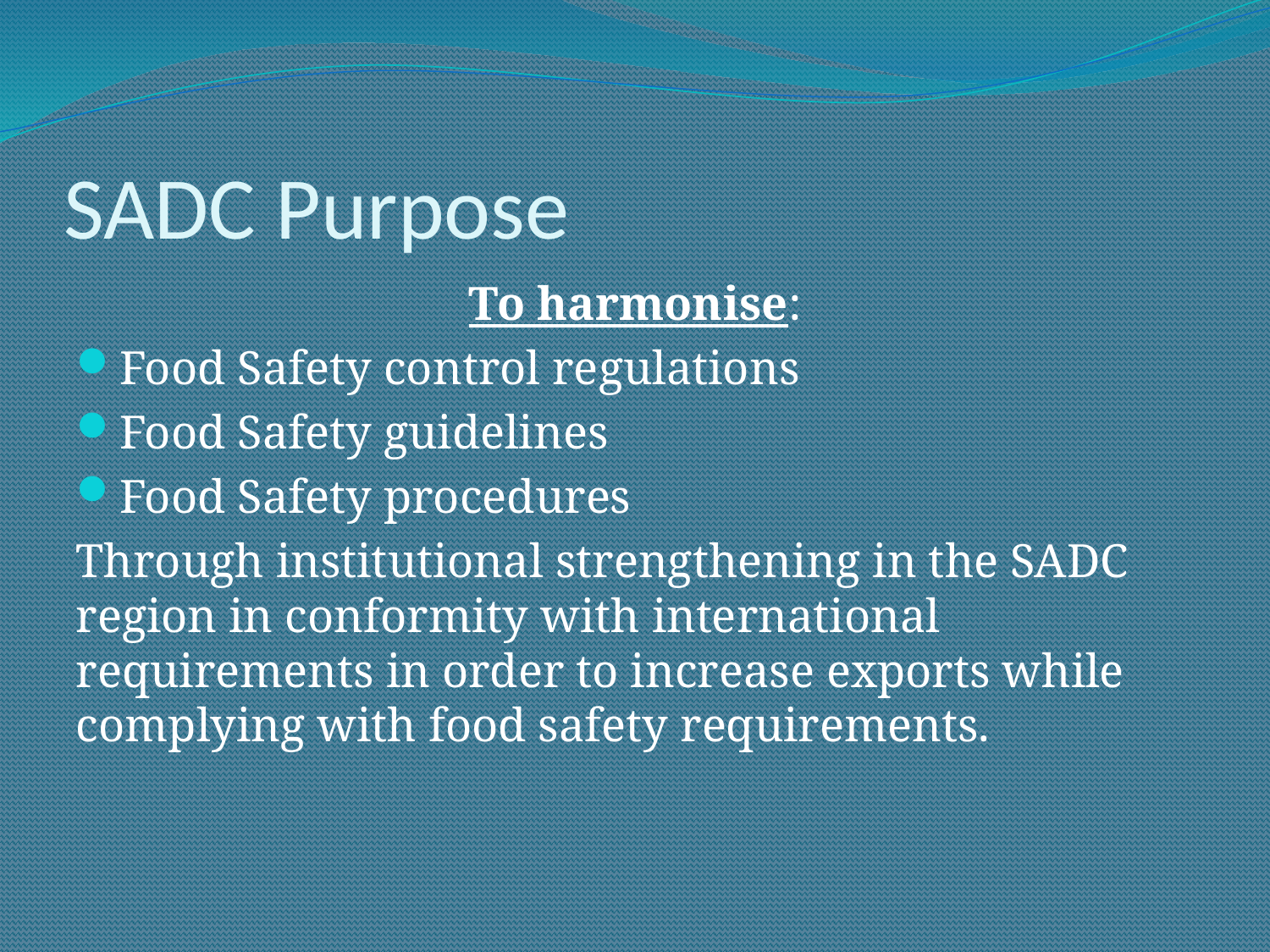

# SADC Purpose
To harmonise:
Food Safety control regulations
Food Safety guidelines
Food Safety procedures
Through institutional strengthening in the SADC region in conformity with international requirements in order to increase exports while complying with food safety requirements.